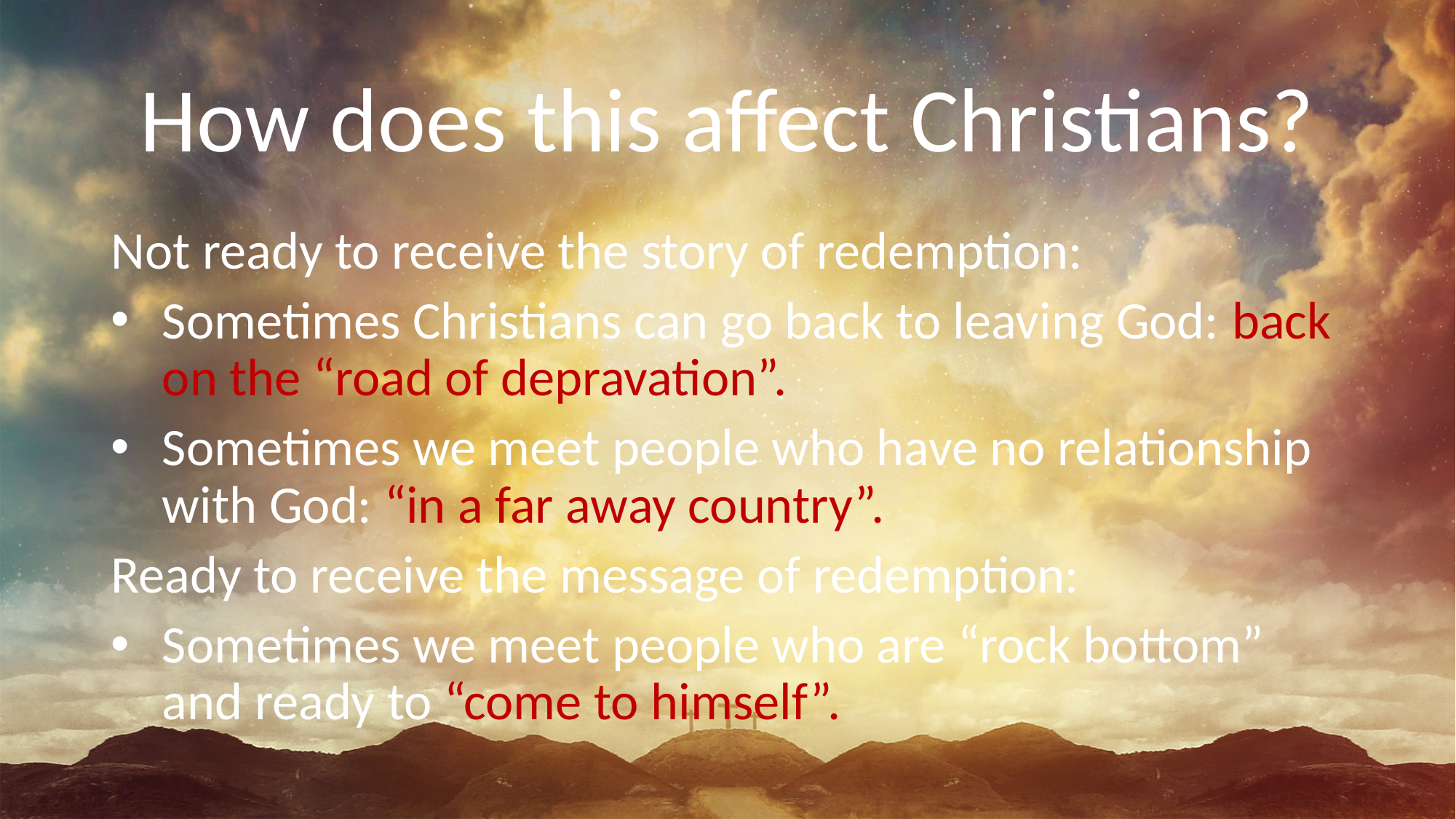

# How does this affect Christians?
Not ready to receive the story of redemption:
Sometimes Christians can go back to leaving God: back on the “road of depravation”.
Sometimes we meet people who have no relationship with God: “in a far away country”.
Ready to receive the message of redemption:
Sometimes we meet people who are “rock bottom” and ready to “come to himself”.